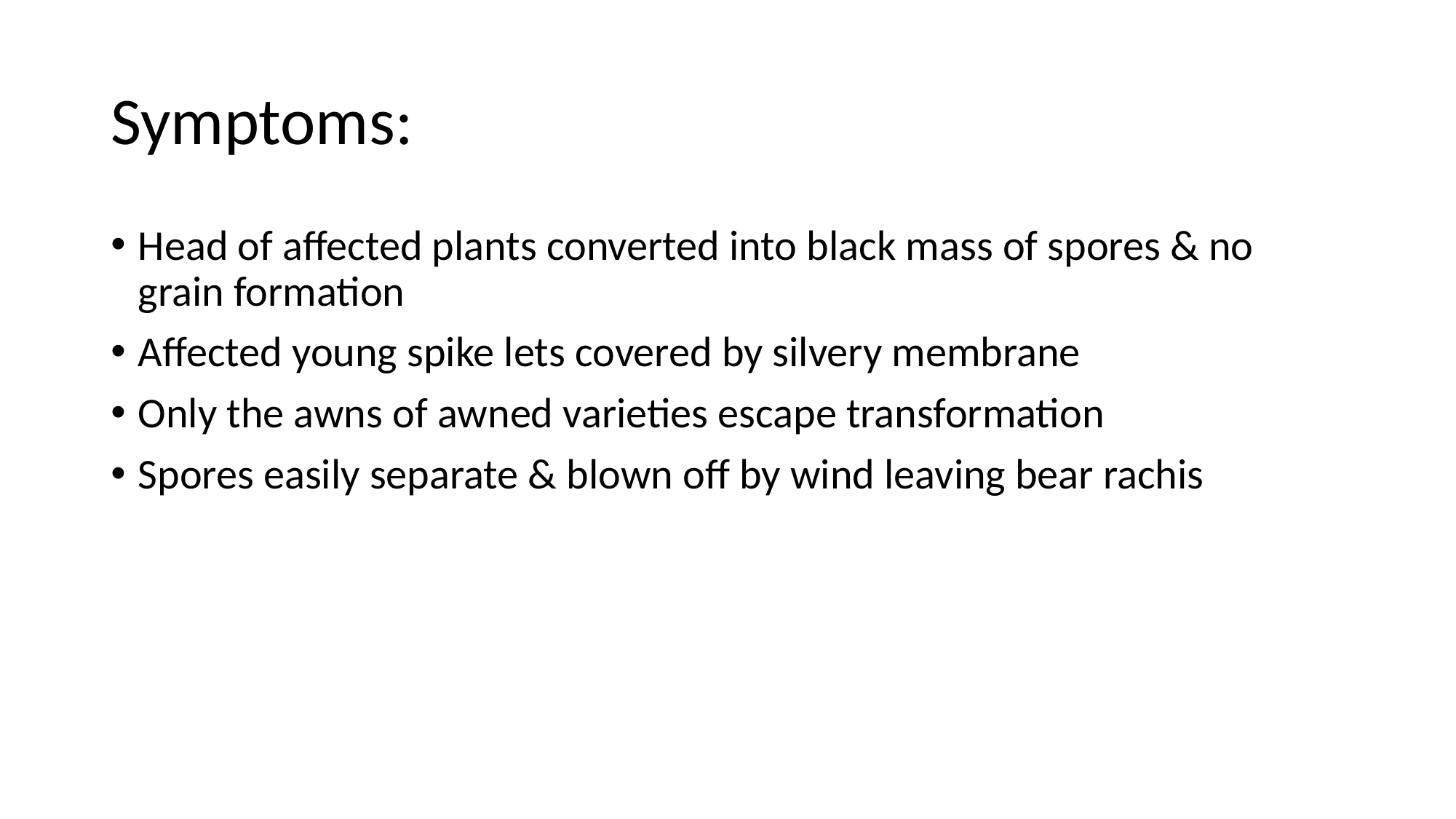

# Symptoms:
Head of affected plants converted into black mass of spores & no grain formation
Affected young spike lets covered by silvery membrane
Only the awns of awned varieties escape transformation
Spores easily separate & blown off by wind leaving bear rachis